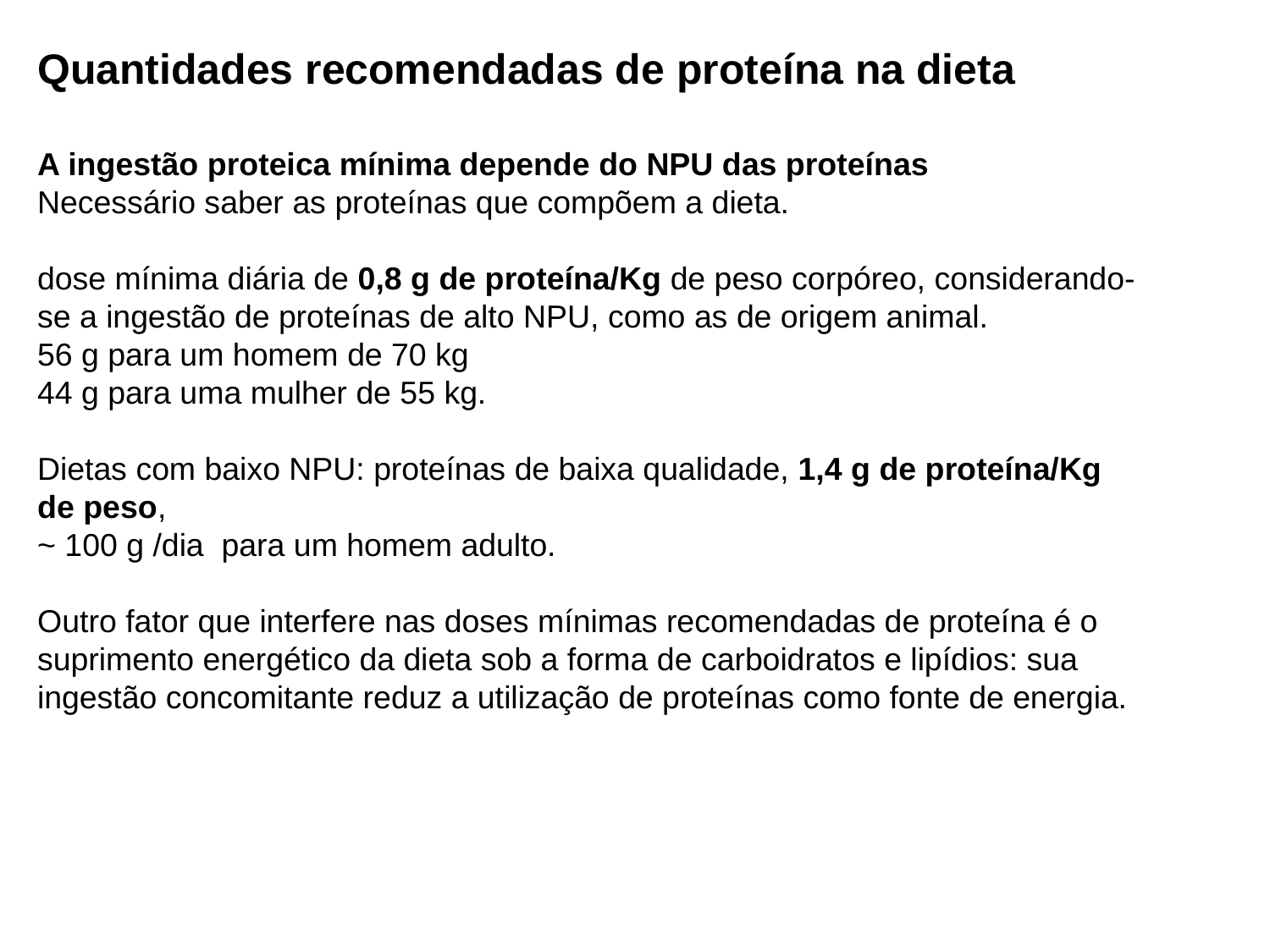

Quantidades recomendadas de proteína na dieta

A ingestão proteica mínima depende do NPU das proteínas
Necessário saber as proteínas que compõem a dieta.

dose mínima diária de 0,8 g de proteína/Kg de peso corpóreo, considerando-se a ingestão de proteínas de alto NPU, como as de origem animal.
56 g para um homem de 70 kg
44 g para uma mulher de 55 kg.

Dietas com baixo NPU: proteínas de baixa qualidade, 1,4 g de proteína/Kg de peso,
~ 100 g /dia  para um homem adulto.

Outro fator que interfere nas doses mínimas recomendadas de proteína é o suprimento energético da dieta sob a forma de carboidratos e lipídios: sua ingestão concomitante reduz a utilização de proteínas como fonte de energia.